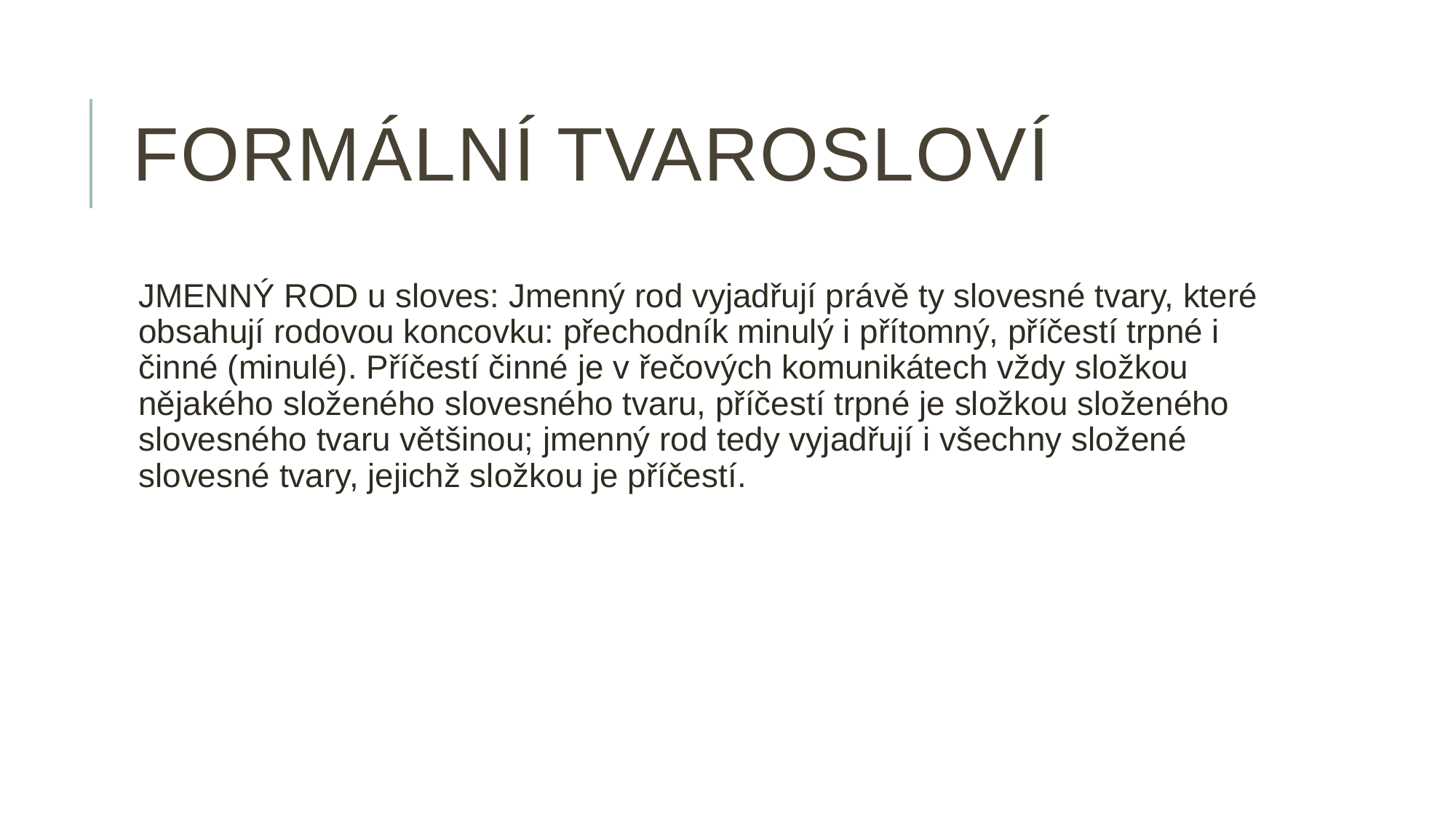

# Formální tvarosloví
JMENNÝ ROD u sloves: Jmenný rod vyjadřují právě ty slovesné tvary, které obsahují rodovou koncovku: přechodník minulý i přítomný, příčestí trpné i činné (minulé). Příčestí činné je v řečových komunikátech vždy složkou nějakého složeného slovesného tvaru, příčestí trpné je složkou složeného slovesného tvaru většinou; jmenný rod tedy vyjadřují i všechny složené slovesné tvary, jejichž složkou je příčestí.